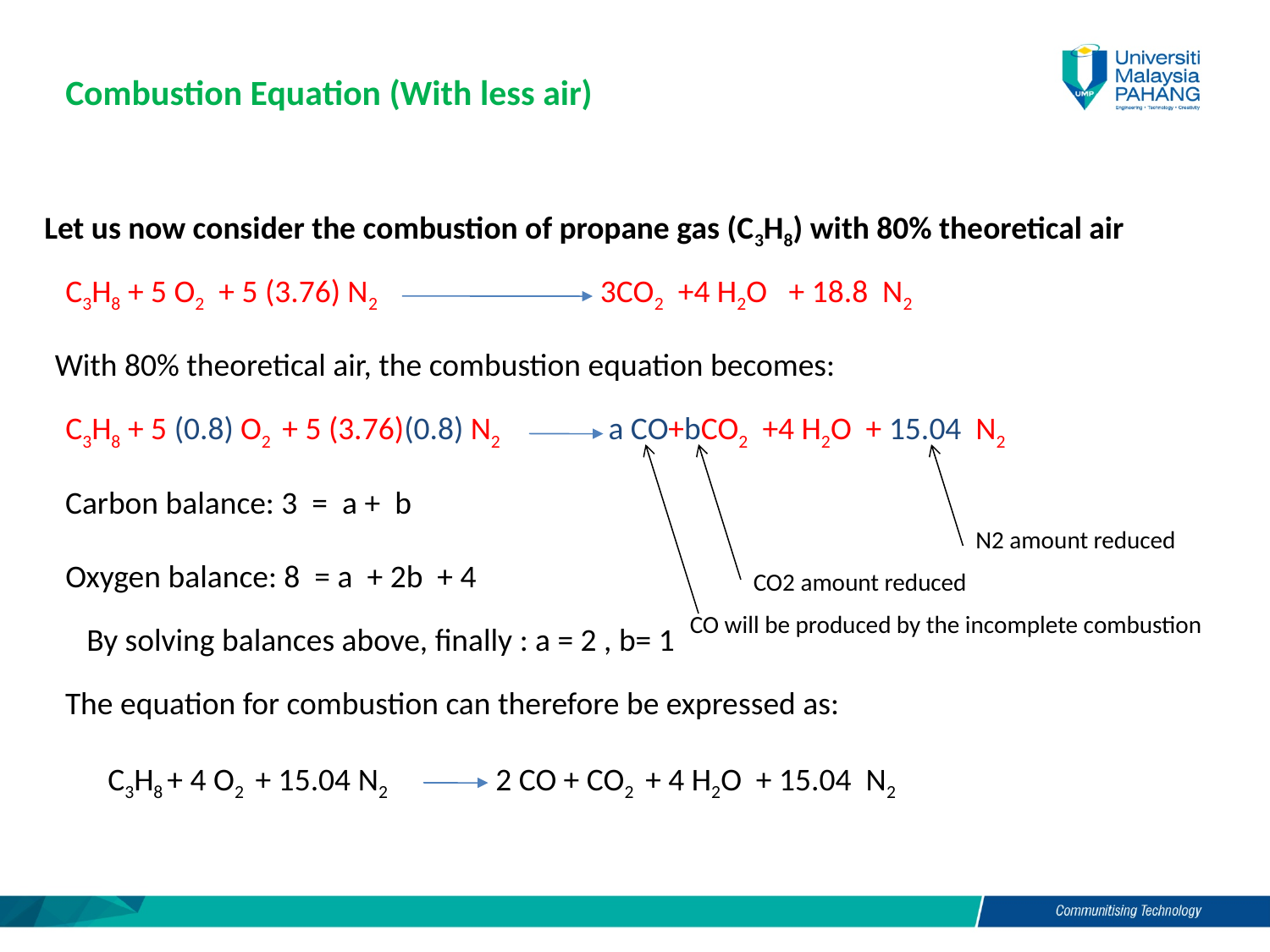

Combustion Equation (With less air)
Let us now consider the combustion of propane gas (C3H8) with 80% theoretical air
C3H8 + 5 O2  + 5 (3.76) N2                               3CO2  +4 H2O   + 18.8  N2

With 80% theoretical air, the combustion equation becomes:
C3H8 + 5 (0.8) O2  + 5 (3.76)(0.8) N2               a CO+bCO2  +4 H2O  + 15.04  N2

Carbon balance: 3  =  a +  b
N2 amount reduced
Oxygen balance: 8  = a  + 2b  + 4
CO2 amount reduced
CO will be produced by the incomplete combustion
By solving balances above, finally : a = 2 , b= 1
The equation for combustion can therefore be expressed as:
C3H8 + 4 O2  + 15.04 N2               2 CO + CO2  + 4 H2O  + 15.04  N2